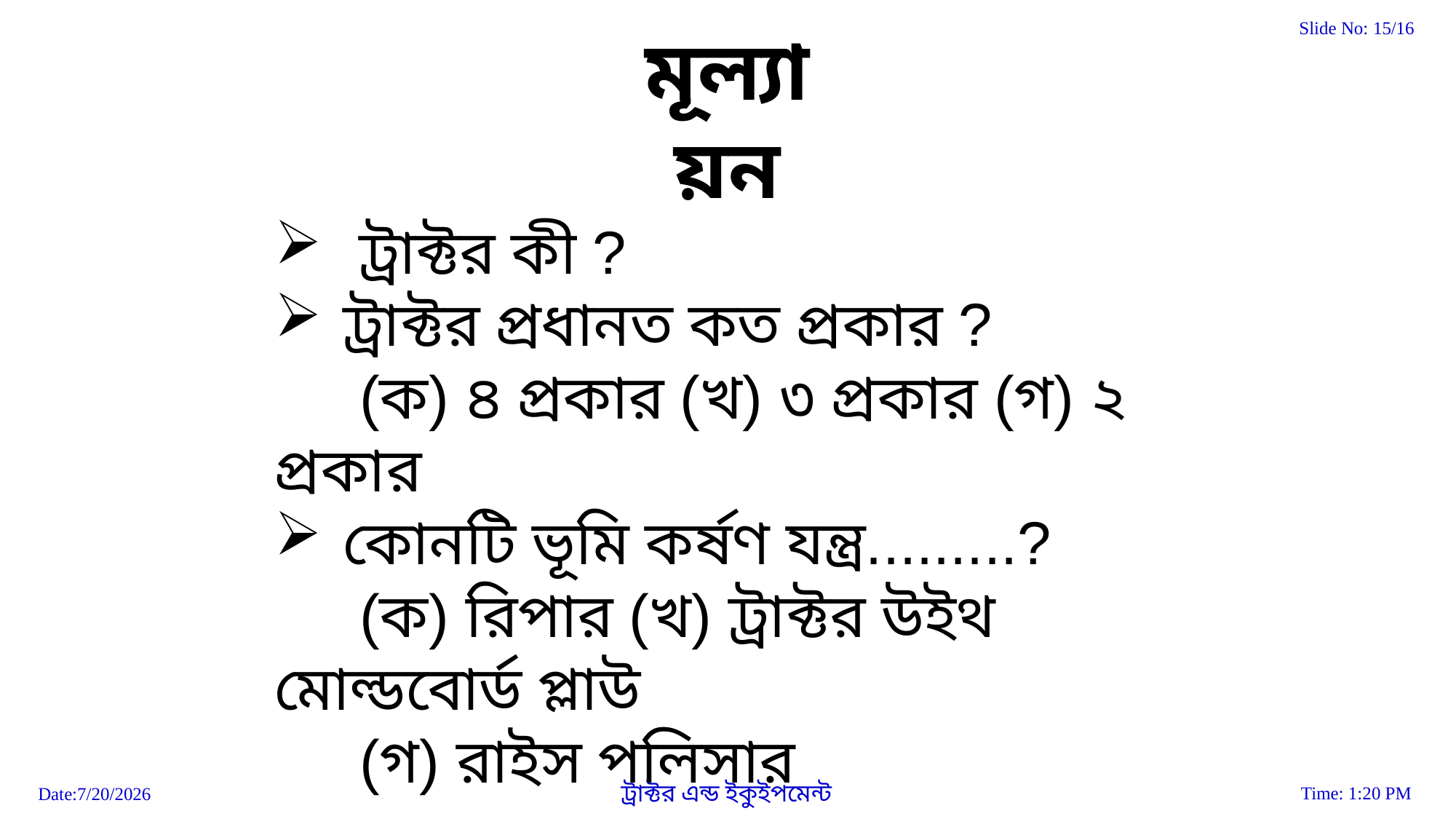

মূল্যায়ন
 ট্রাক্টর কী ?
ট্রাক্টর প্রধানত কত প্রকার ?
     (ক) ৪ প্রকার (খ) ৩ প্রকার (গ) ২ প্রকার
কোনটি ভূমি কর্ষণ যন্ত্র.........?
     (ক) রিপার (খ) ট্রাক্টর উইথ মোল্ডবোর্ড প্লাউ
     (গ) রাইস পলিসার